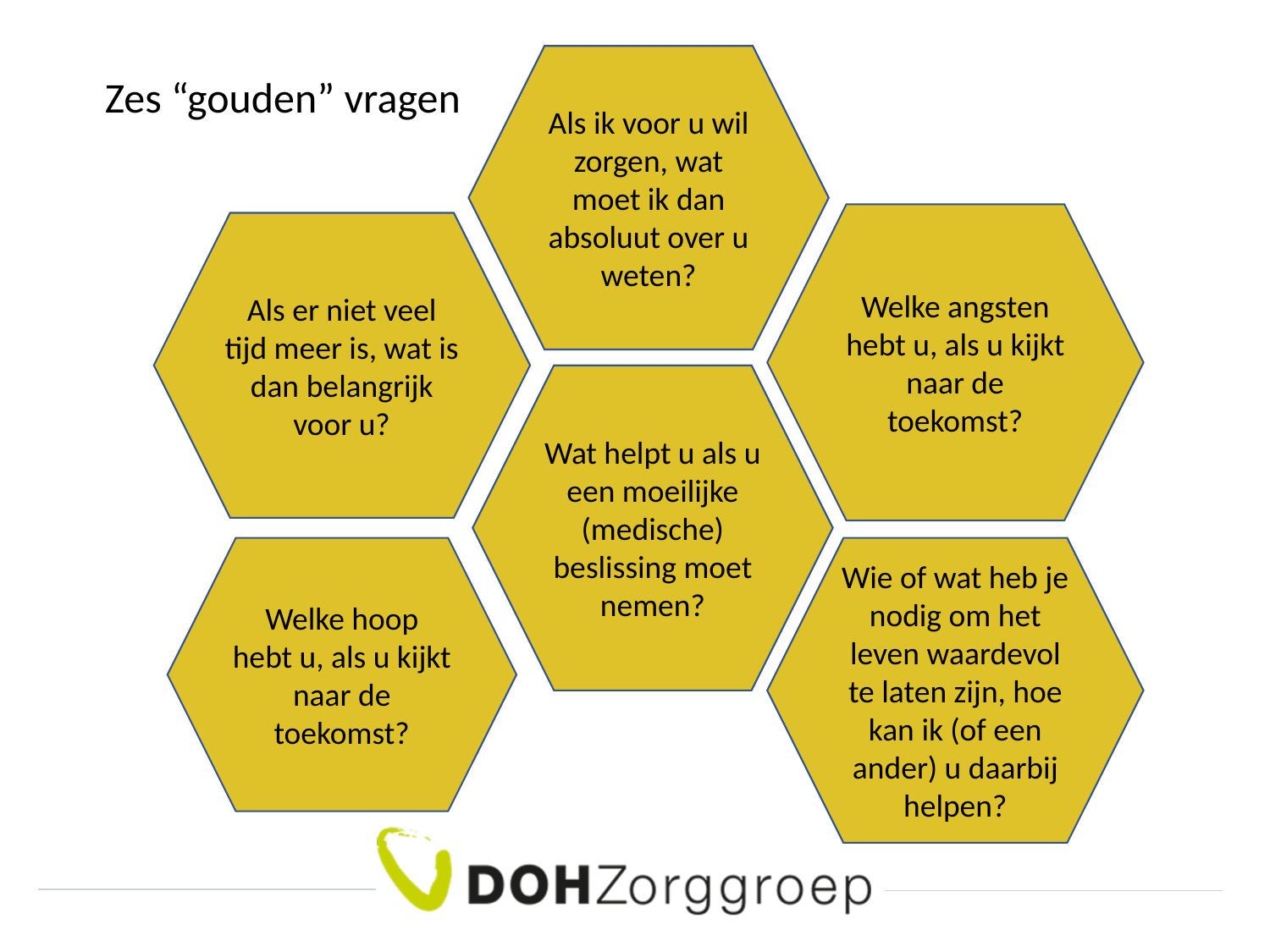

Als ik voor u wil zorgen, wat moet ik dan absoluut over u weten?
# Zes “gouden” vragen
Welke angsten hebt u, als u kijkt naar de toekomst?
Als er niet veel tijd meer is, wat is dan belangrijk voor u?
Wat helpt u als u een moeilijke (medische) beslissing moet nemen?
Welke hoop hebt u, als u kijkt naar de toekomst?
Wie of wat heb je nodig om het leven waardevol te laten zijn, hoe kan ik (of een ander) u daarbij helpen?